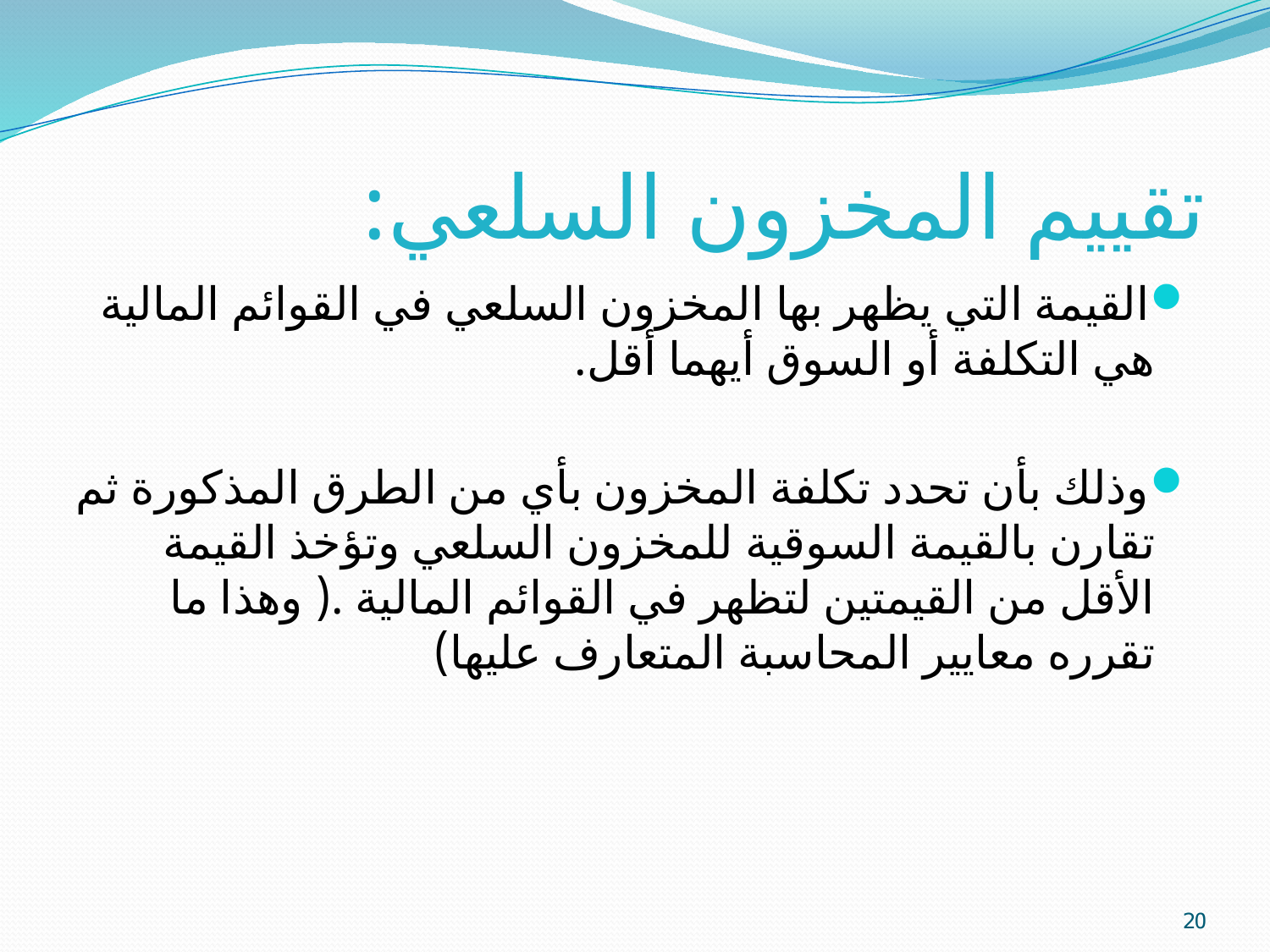

# تقييم المخزون السلعي:
القيمة التي يظهر بها المخزون السلعي في القوائم المالية هي التكلفة أو السوق أيهما أقل.

وذلك بأن تحدد تكلفة المخزون بأي من الطرق المذكورة ثم تقارن بالقيمة السوقية للمخزون السلعي وتؤخذ القيمة الأقل من القيمتين لتظهر في القوائم المالية .( وهذا ما تقرره معايير المحاسبة المتعارف عليها)

20